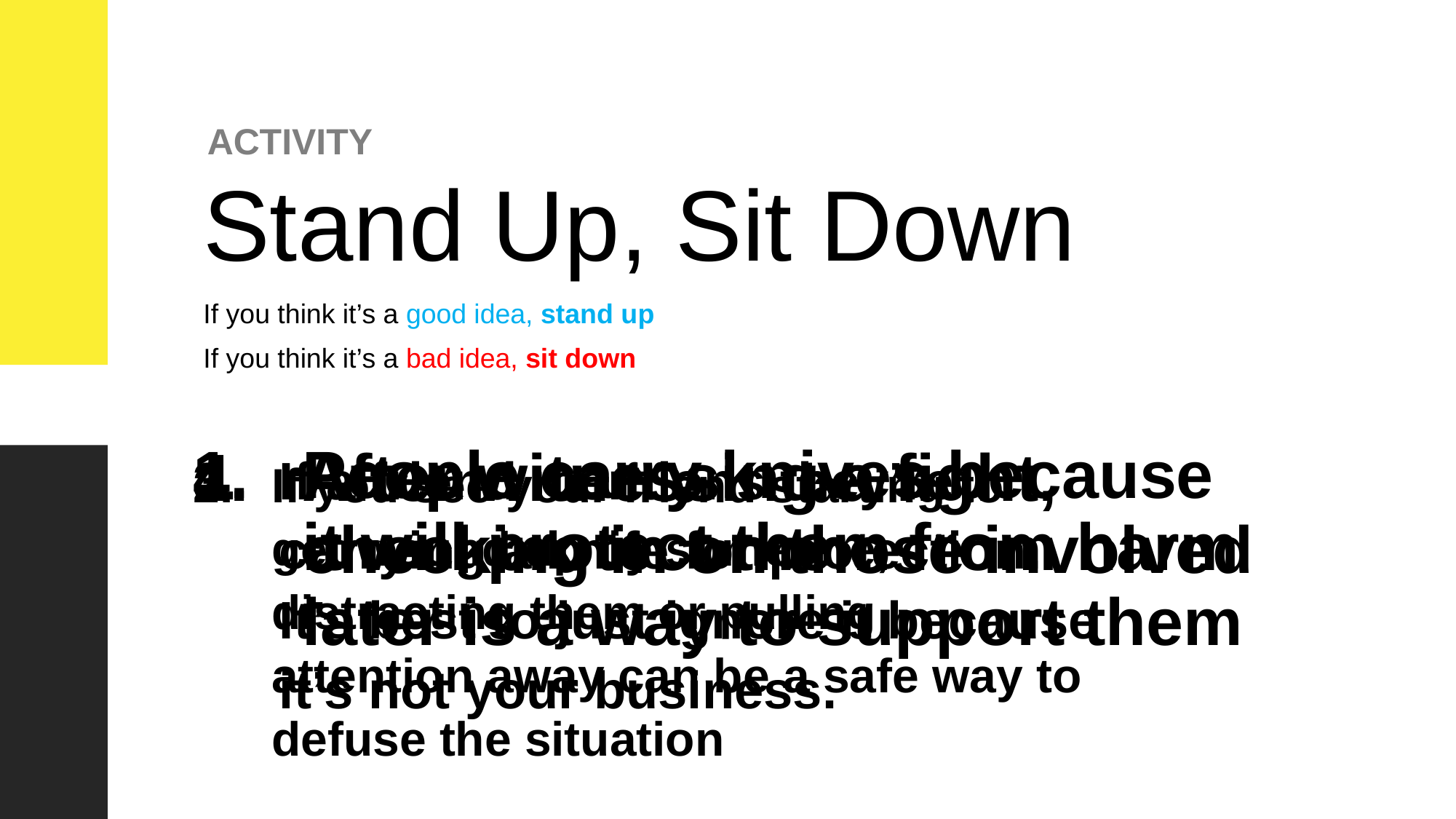

ACTIVITY
# Stand Up, Sit Down
If you think it’s a good idea, stand up
If you think it’s a bad idea, sit down
1.	People carry knives because
	it will protect them from harm
3.	If a friend mentions they’re
	carrying a knife for protection.
	It’s best to just ignore it because
	it’s not your business.
4.	After witnessing a fight,
	checking in on those involved
	later is a way to support them
2.	If you see your friend starting to
	get wound up by someone,
	distracting them or pulling
	attention away can be a safe way to
	defuse the situation